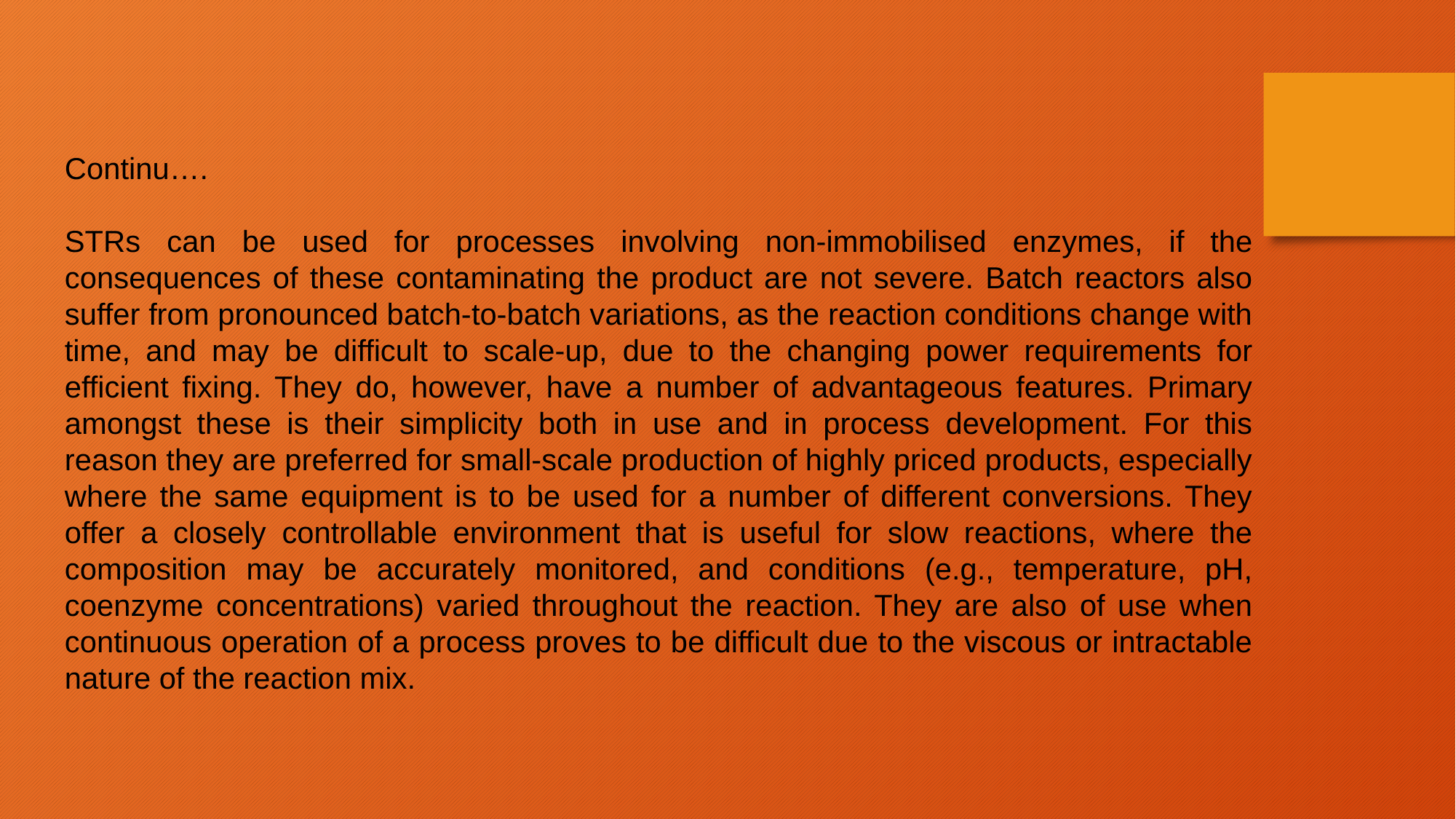

Continu….

STRs can be used for processes involving non-immobilised enzymes, if the consequences of these contaminating the product are not severe. Batch reactors also suffer from pronounced batch-to-batch variations, as the reaction conditions change with time, and may be difficult to scale-up, due to the changing power requirements for efficient fixing. They do, however, have a number of advantageous features. Primary amongst these is their simplicity both in use and in process development. For this reason they are preferred for small-scale production of highly priced products, especially where the same equipment is to be used for a number of different conversions. They offer a closely controllable environment that is useful for slow reactions, where the composition may be accurately monitored, and conditions (e.g., temperature, pH, coenzyme concentrations) varied throughout the reaction. They are also of use when continuous operation of a process proves to be difficult due to the viscous or intractable nature of the reaction mix.